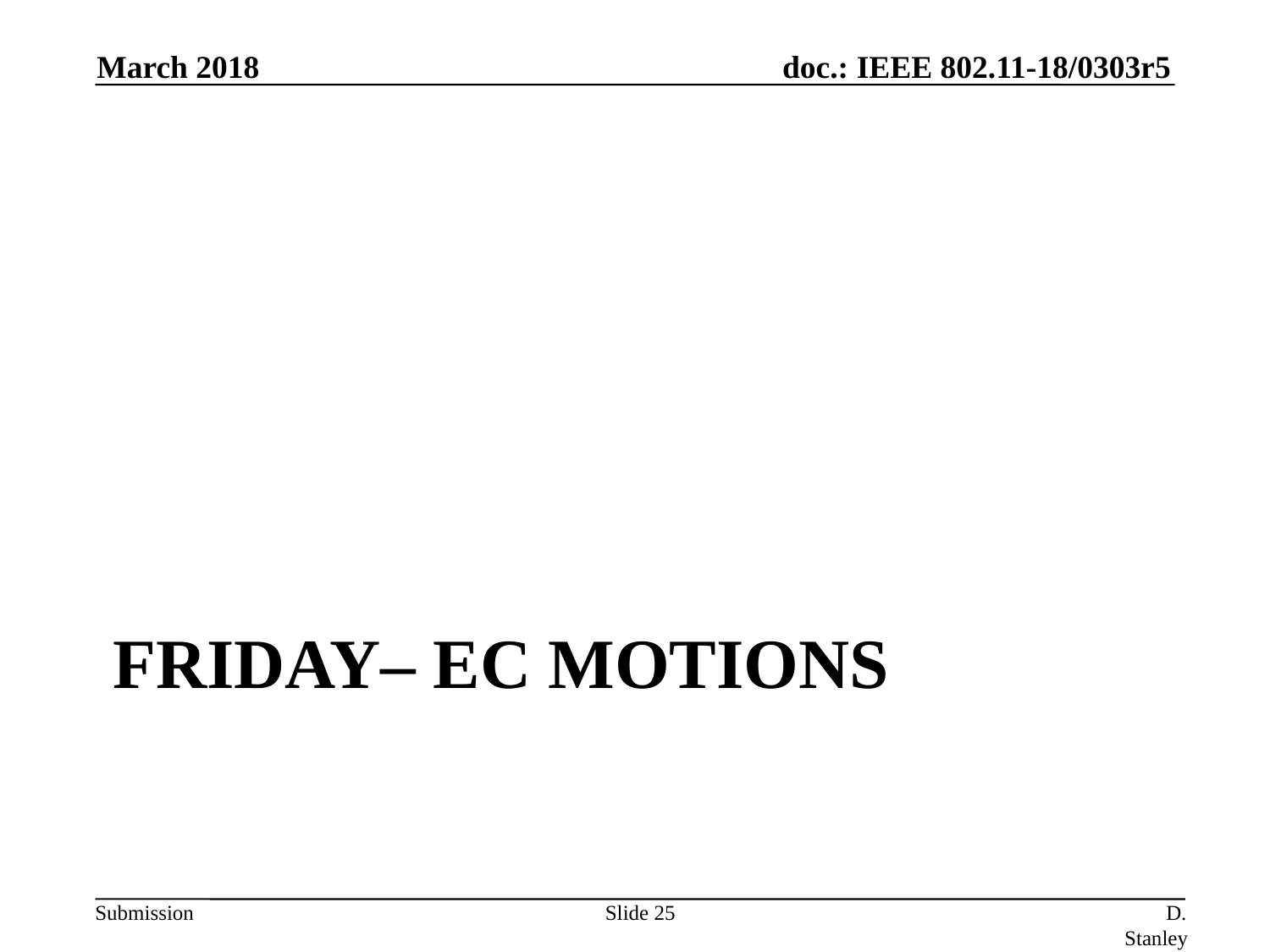

March 2018

# Friday– EC Motions
Slide 25
D. Stanley, HP Enterprise